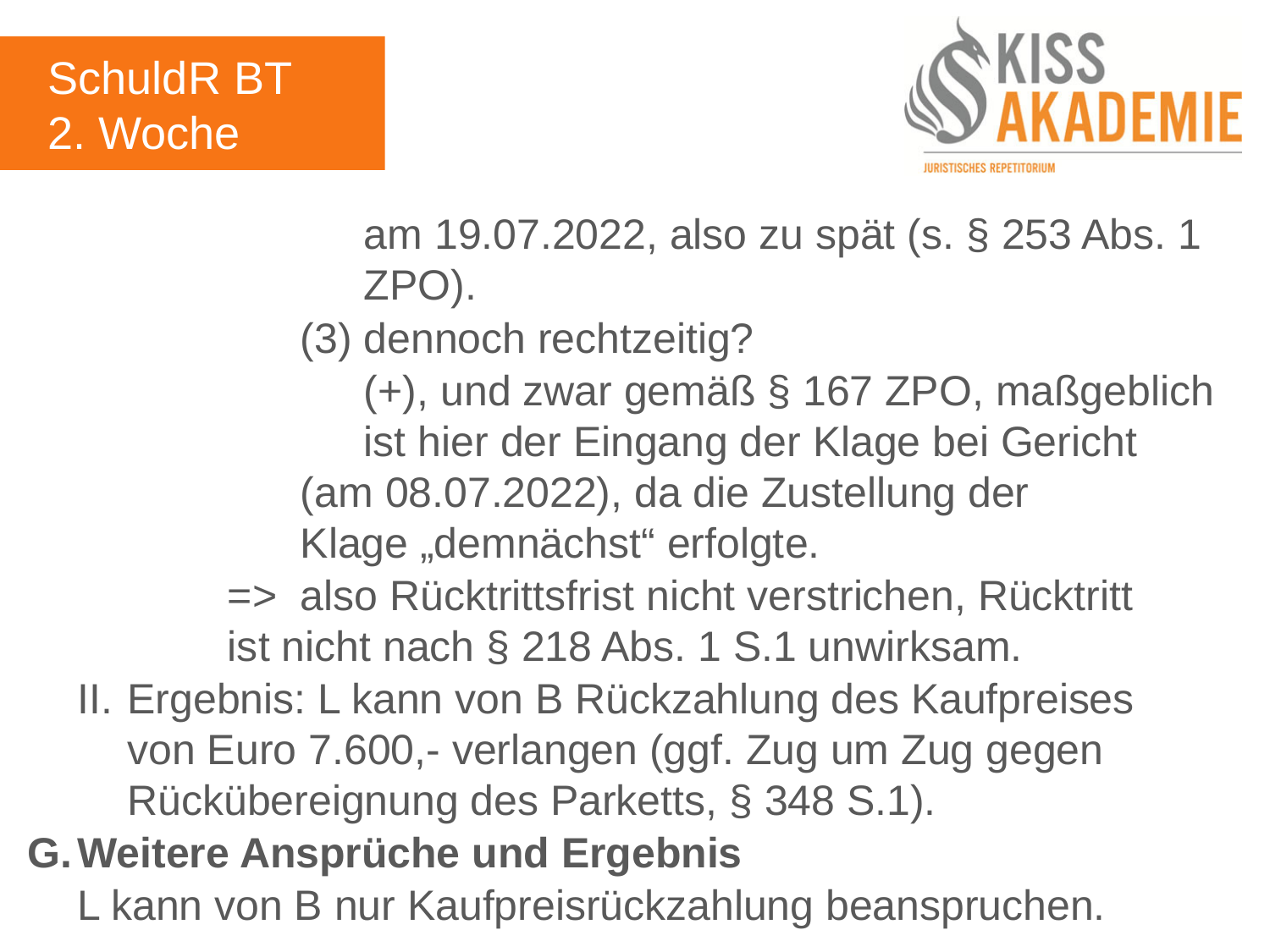

SchuldR BT
2. Woche
						am 19.07.2022, also zu spät (s. § 253 Abs. 1						ZPO).
					(3)	dennoch rechtzeitig?
						(+), und zwar gemäß § 167 ZPO, maßgeblich						ist hier der Eingang der Klage bei Gericht						(am 08.07.2022), da die Zustellung der							Klage „demnächst“ erfolgte.
				=>	also Rücktrittsfrist nicht verstrichen, Rücktritt					ist nicht nach § 218 Abs. 1 S.1 unwirksam.
	II.	Ergebnis: L kann von B Rückzahlung des Kaufpreises			von Euro 7.600,- verlangen (ggf. Zug um Zug gegen			Rückübereignung des Parketts, § 348 S.1).
G.	Weitere Ansprüche und Ergebnis
	L kann von B nur Kaufpreisrückzahlung beanspruchen.